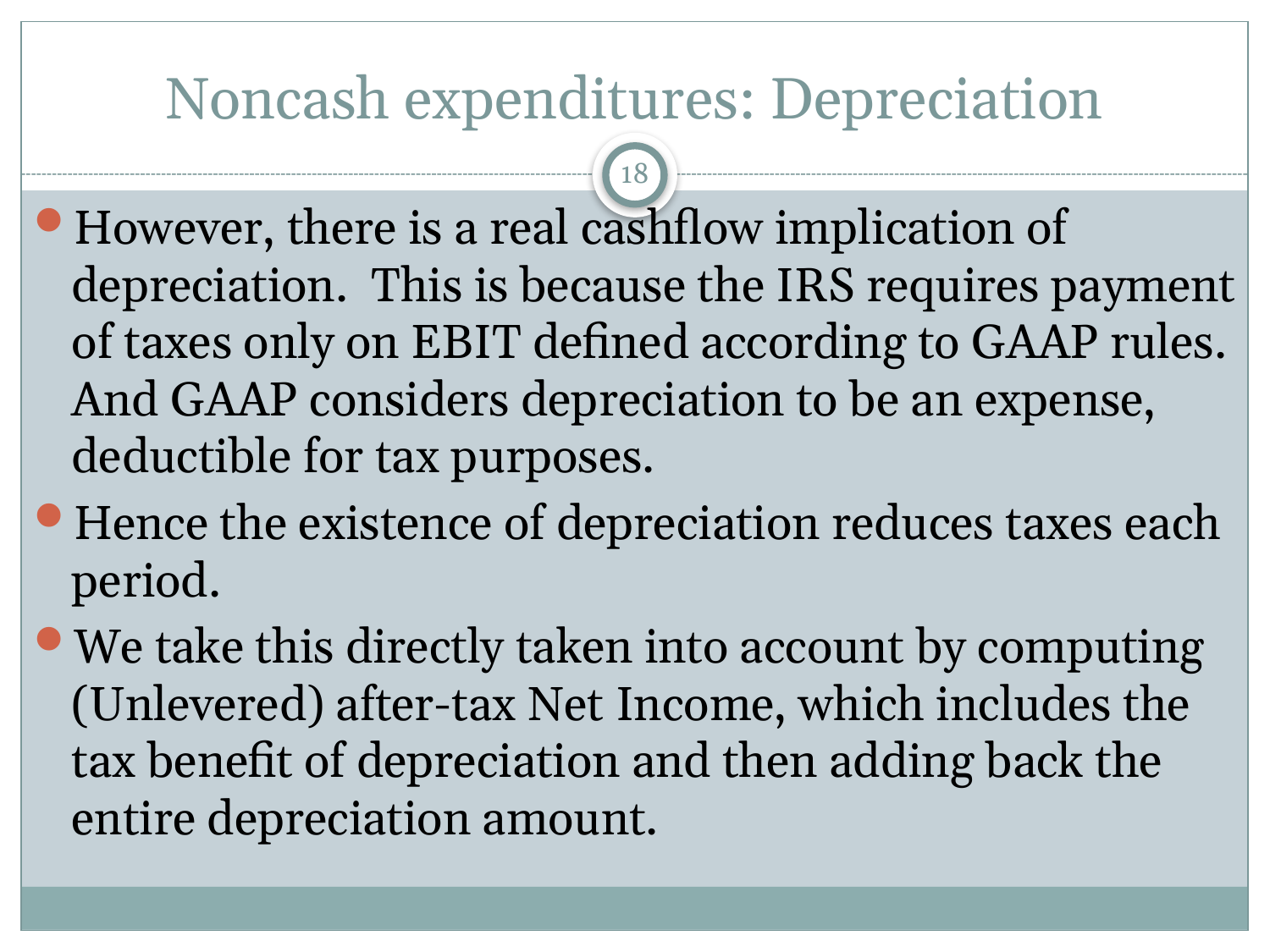

# Noncash expenditures: Depreciation
18
However, there is a real cashflow implication of depreciation.  This is because the IRS requires payment of taxes only on EBIT defined according to GAAP rules.  And GAAP considers depreciation to be an expense, deductible for tax purposes.
Hence the existence of depreciation reduces taxes each period.
We take this directly taken into account by computing (Unlevered) after-tax Net Income, which includes the tax benefit of depreciation and then adding back the entire depreciation amount.